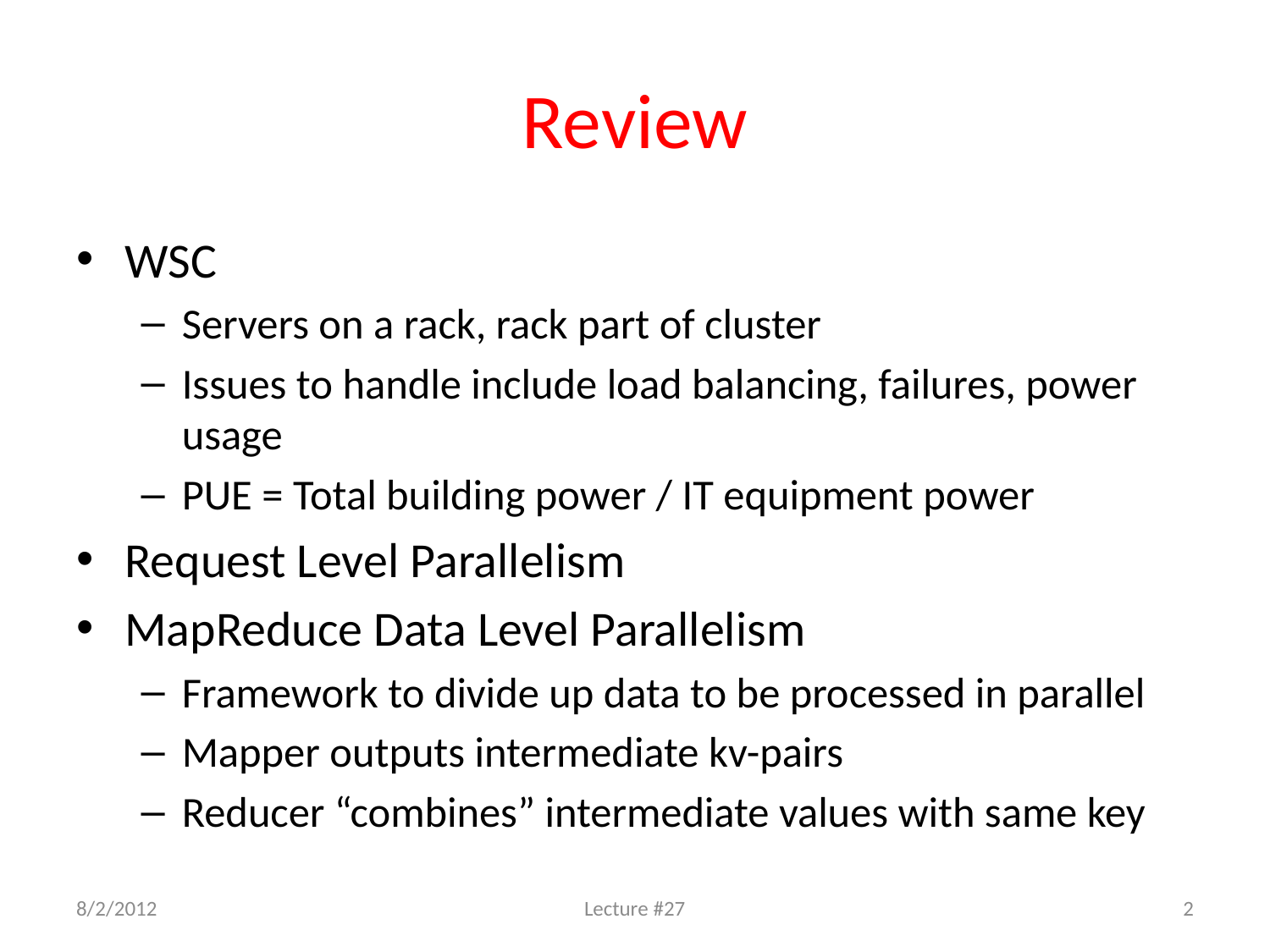

# Review
WSC
Servers on a rack, rack part of cluster
Issues to handle include load balancing, failures, power usage
PUE = Total building power / IT equipment power
Request Level Parallelism
MapReduce Data Level Parallelism
Framework to divide up data to be processed in parallel
Mapper outputs intermediate kv-pairs
Reducer “combines” intermediate values with same key

8/2/2012
Lecture #27
2